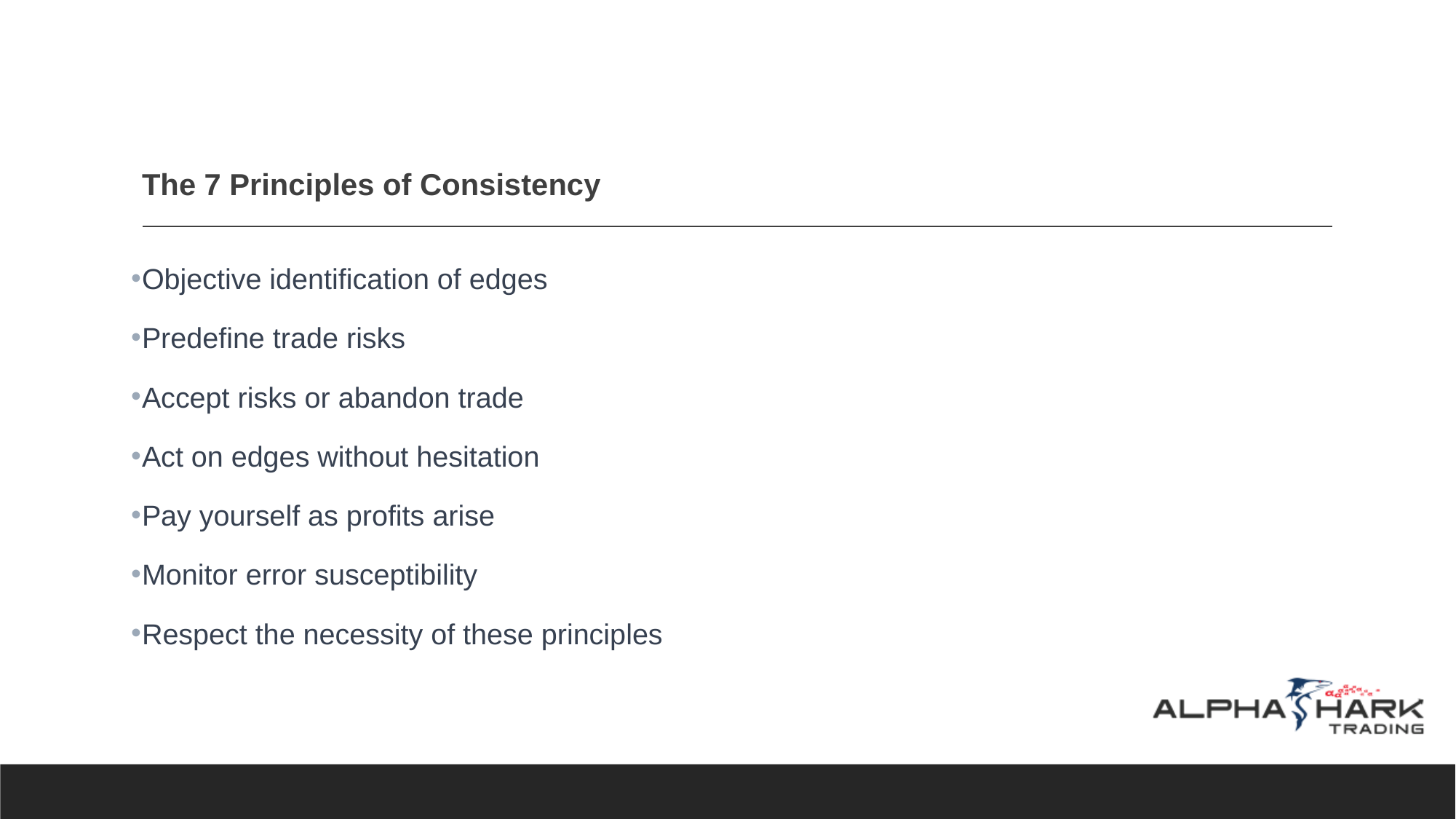

# The 7 Principles of Consistency
Objective identification of edges
Predefine trade risks
Accept risks or abandon trade
Act on edges without hesitation
Pay yourself as profits arise
Monitor error susceptibility
Respect the necessity of these principles